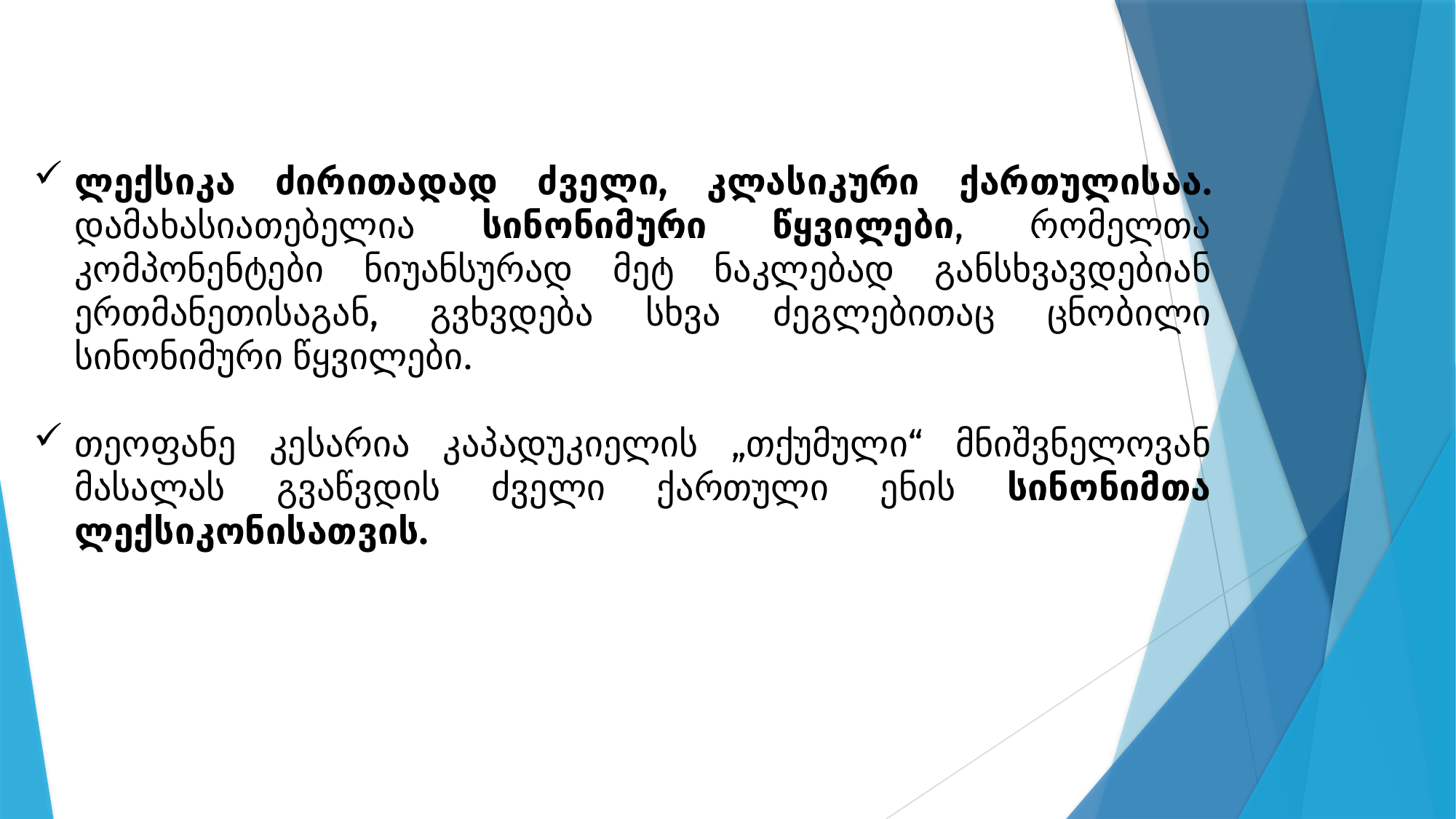

ლექსიკა ძირითადად ძველი, კლასიკური ქართულისაა. დამახასიათებელია სინონიმური წყვილები, რომელთა კომპონენტები ნიუანსურად მეტ ნაკლებად განსხვავდებიან ერთმანეთისაგან, გვხვდება სხვა ძეგლებითაც ცნობილი სინონიმური წყვილები.

თეოფანე კესარია კაპადუკიელის „თქუმული“ მნიშვნელოვან მასალას გვაწვდის ძველი ქართული ენის სინონიმთა ლექსიკონისათვის.